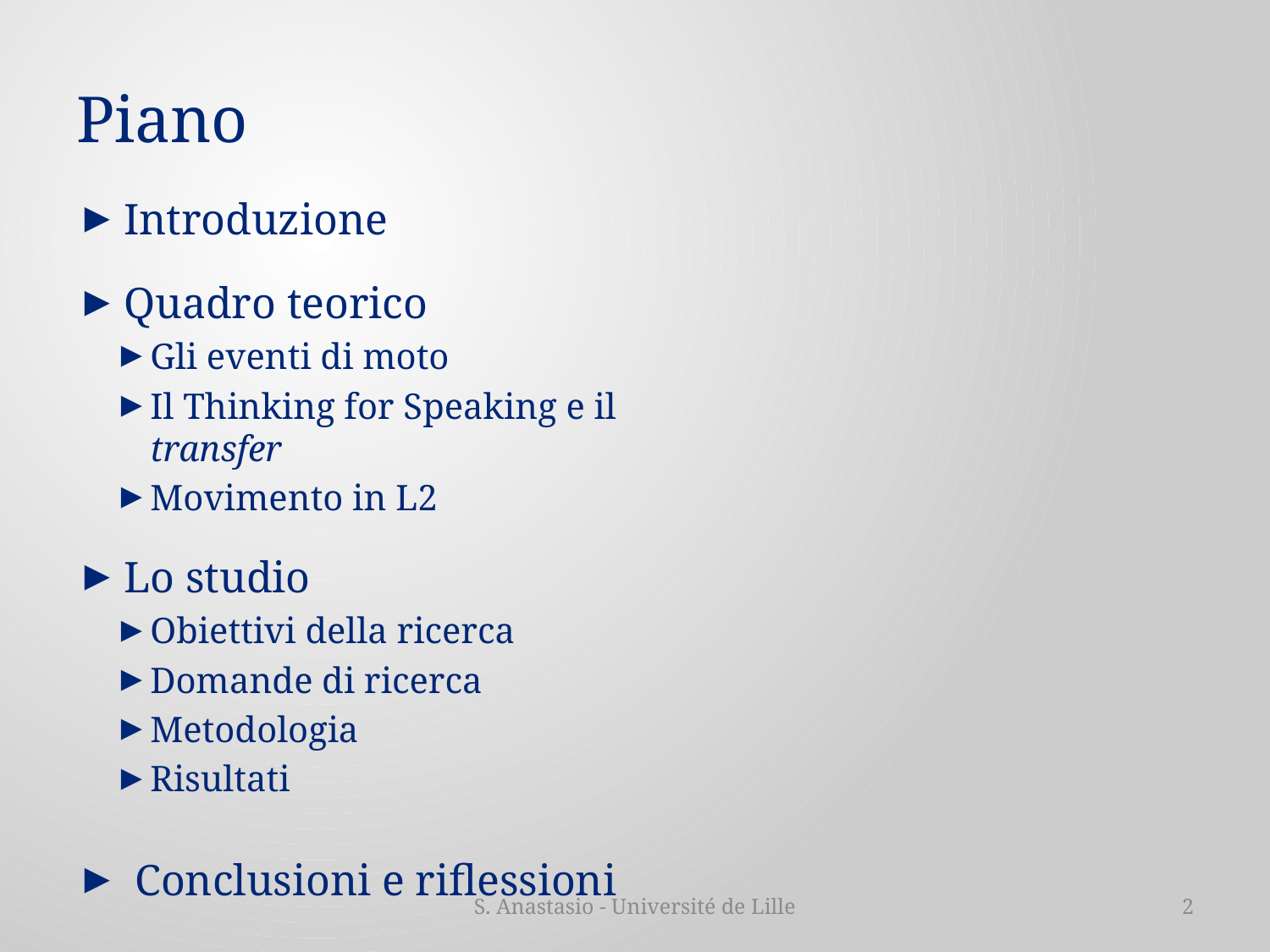

# Piano
Introduzione

Quadro teorico
Gli eventi di moto
Il Thinking for Speaking e il transfer
Movimento in L2

Lo studio
Obiettivi della ricerca
Domande di ricerca
Metodologia
Risultati

 Conclusioni e riflessioni

S. Anastasio - Université de Lille
2